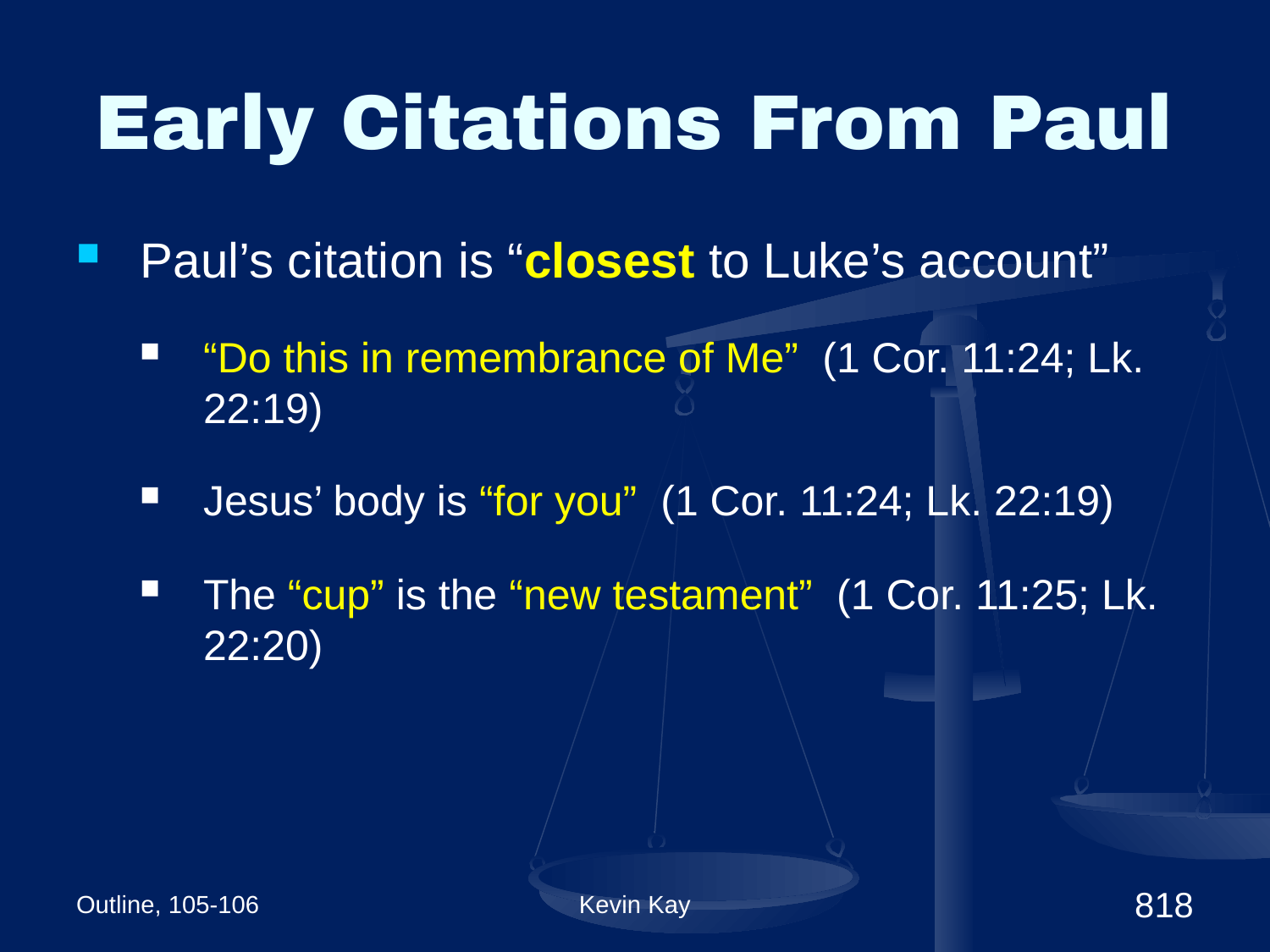

# Early Citations From Paul
Paul’s citation is “closest to Luke’s account”
“Do this in remembrance of Me”  (1 Cor. 11:24; Lk. 22:19)
Jesus’ body is “for you”  (1 Cor. 11:24; Lk. 22:19)
The “cup” is the “new testament”  (1 Cor. 11:25; Lk. 22:20)
Outline, 105-106
Kevin Kay
818